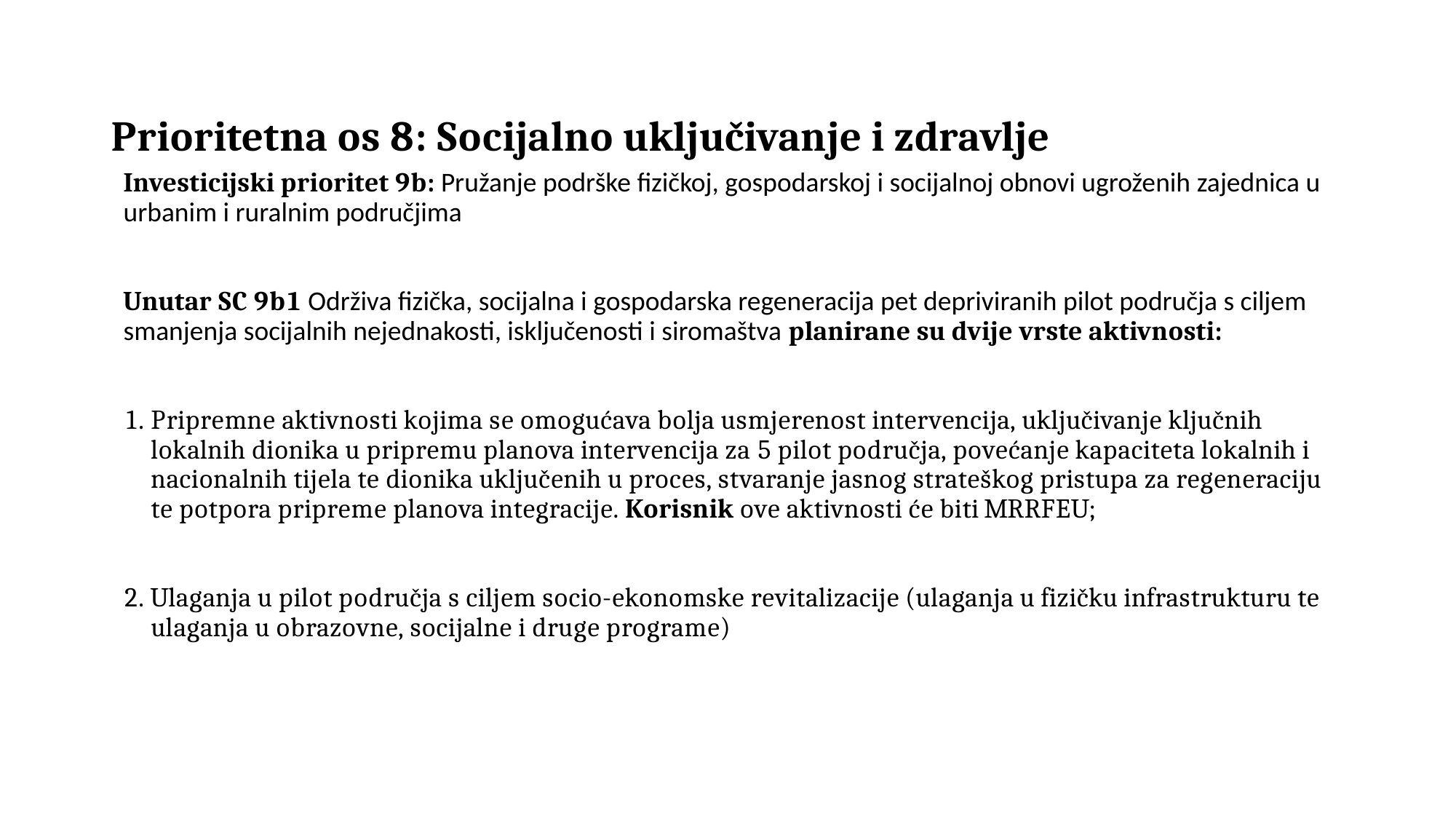

# Prioritetna os 8: Socijalno uključivanje i zdravlje
Investicijski prioritet 9b: Pružanje podrške fizičkoj, gospodarskoj i socijalnoj obnovi ugroženih zajednica u urbanim i ruralnim područjima

Unutar SC 9b1 Održiva fizička, socijalna i gospodarska regeneracija pet depriviranih pilot područja s ciljem smanjenja socijalnih nejednakosti, isključenosti i siromaštva planirane su dvije vrste aktivnosti:

Pripremne aktivnosti kojima se omogućava bolja usmjerenost intervencija, uključivanje ključnih lokalnih dionika u pripremu planova intervencija za 5 pilot područja, povećanje kapaciteta lokalnih i nacionalnih tijela te dionika uključenih u proces, stvaranje jasnog strateškog pristupa za regeneraciju te potpora pripreme planova integracije. Korisnik ove aktivnosti će biti MRRFEU;

Ulaganja u pilot područja s ciljem socio-ekonomske revitalizacije (ulaganja u fizičku infrastrukturu te ulaganja u obrazovne, socijalne i druge programe)